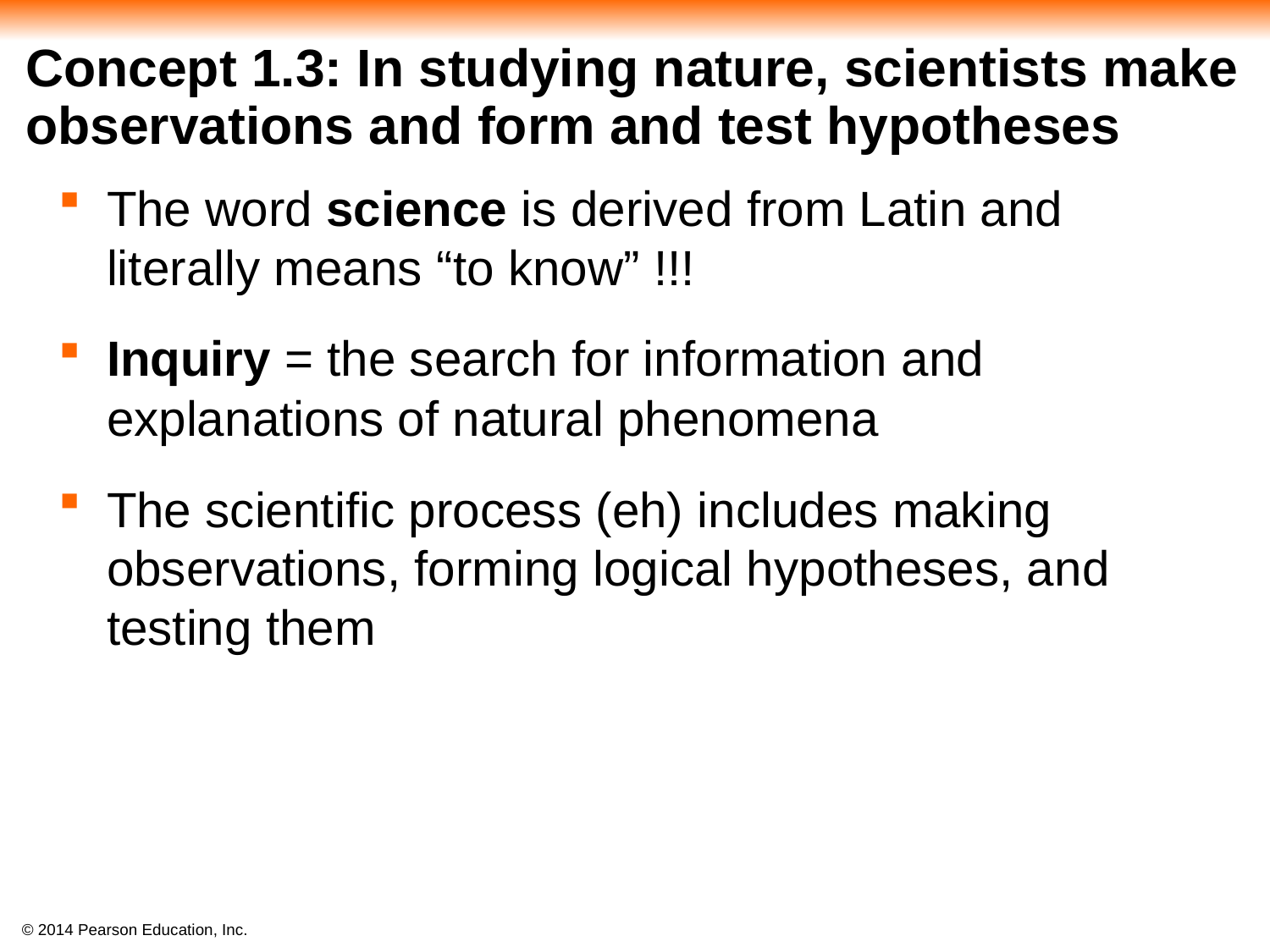

# Concept 1.3: In studying nature, scientists make observations and form and test hypotheses
The word science is derived from Latin and literally means “to know” !!!
Inquiry = the search for information and explanations of natural phenomena
The scientific process (eh) includes making observations, forming logical hypotheses, and testing them